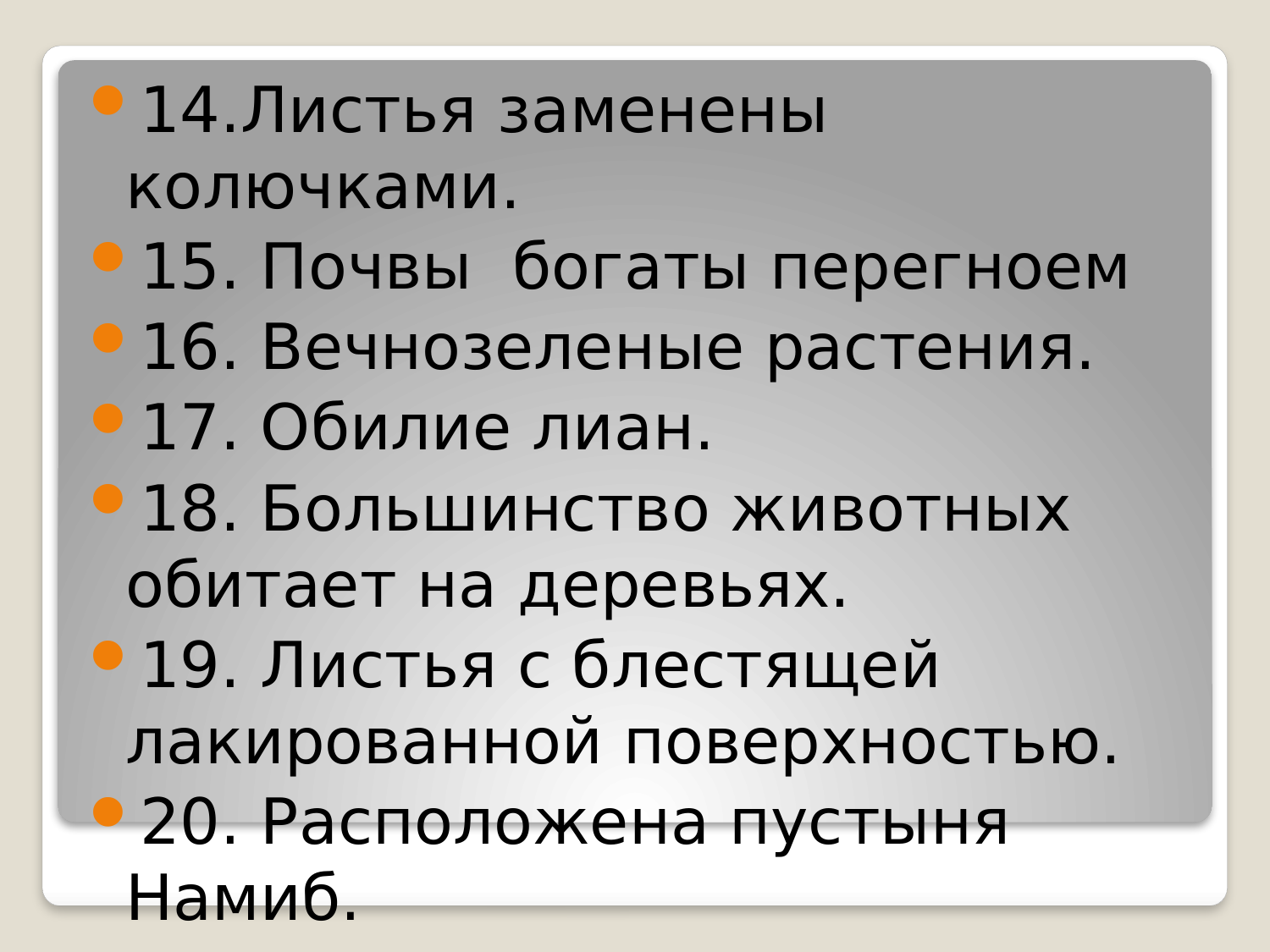

14.Листья заменены колючками.
15. Почвы  богаты перегноем
16. Вечнозеленые растения.
17. Обилие лиан.
18. Большинство животных обитает на деревьях.
19. Листья с блестящей лакированной поверхностью.
20. Расположена пустыня Намиб.